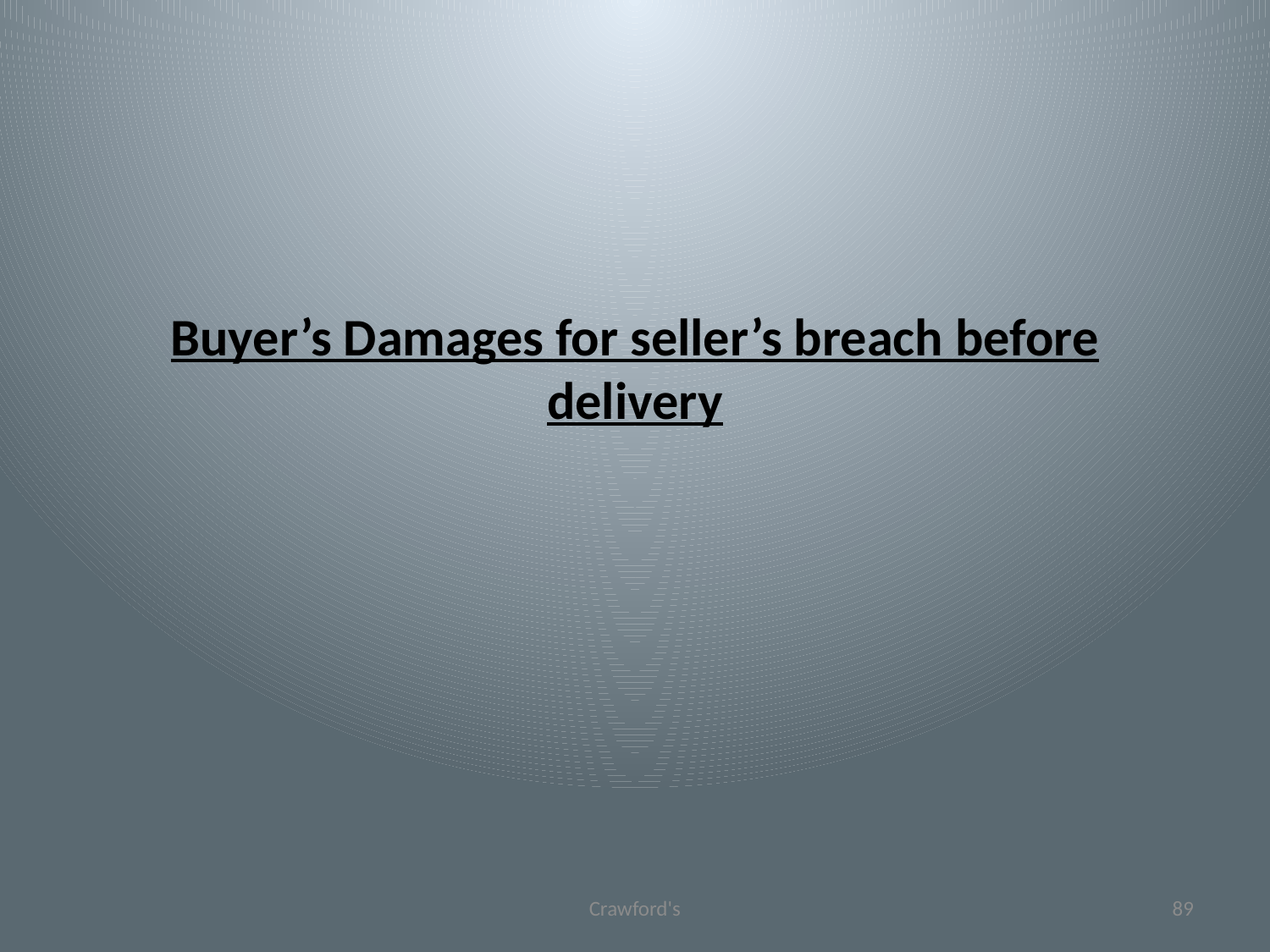

# Buyer’s Damages for seller’s breach before delivery

Crawford's
89